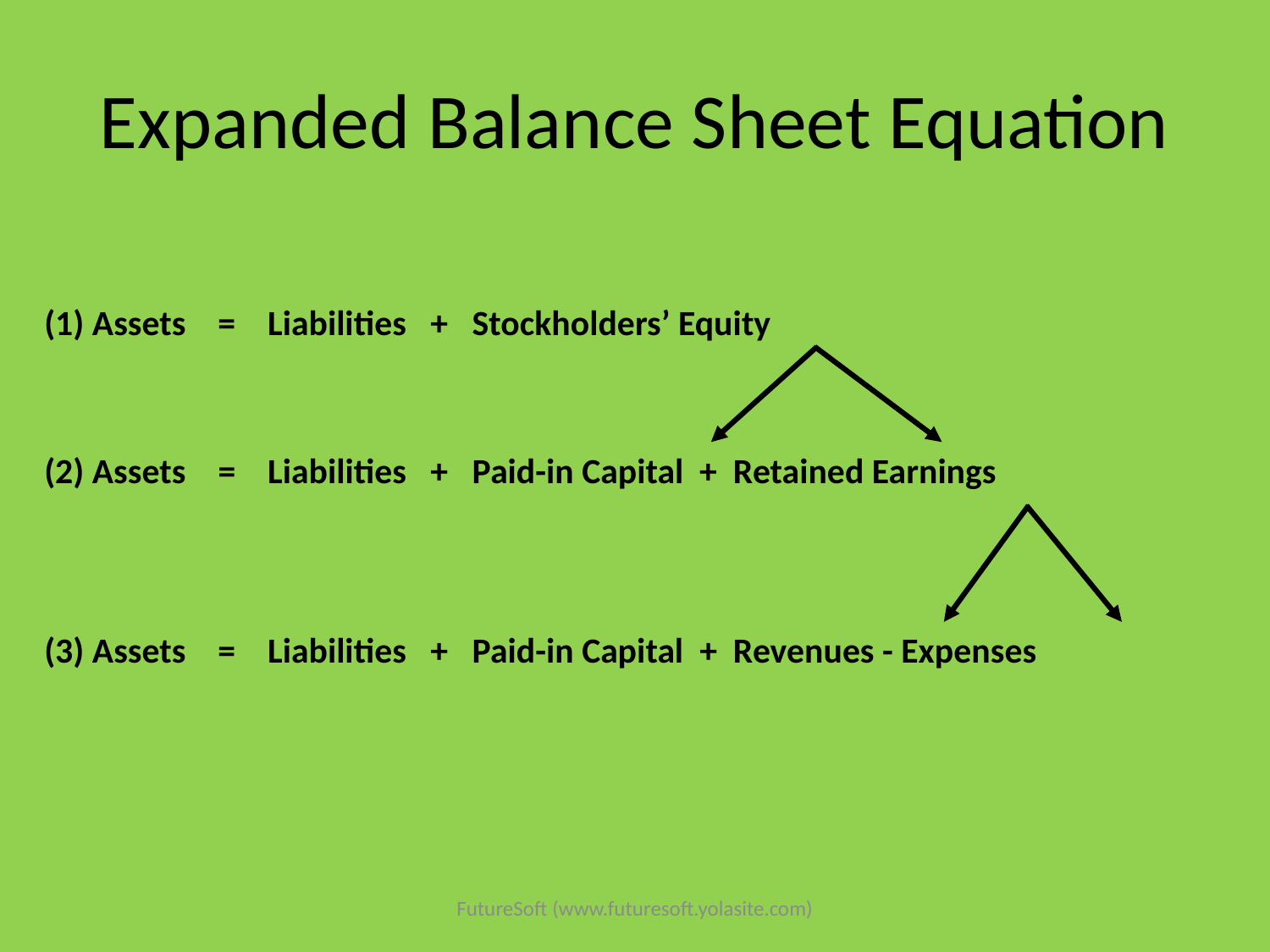

# Expanded Balance Sheet Equation
(1) Assets    =    Liabilities   +   Stockholders’ Equity

(2) Assets    =    Liabilities   +   Paid-in Capital  +  Retained Earnings

(3) Assets    =    Liabilities   +   Paid-in Capital  +  Revenues - Expenses
FutureSoft (www.futuresoft.yolasite.com)